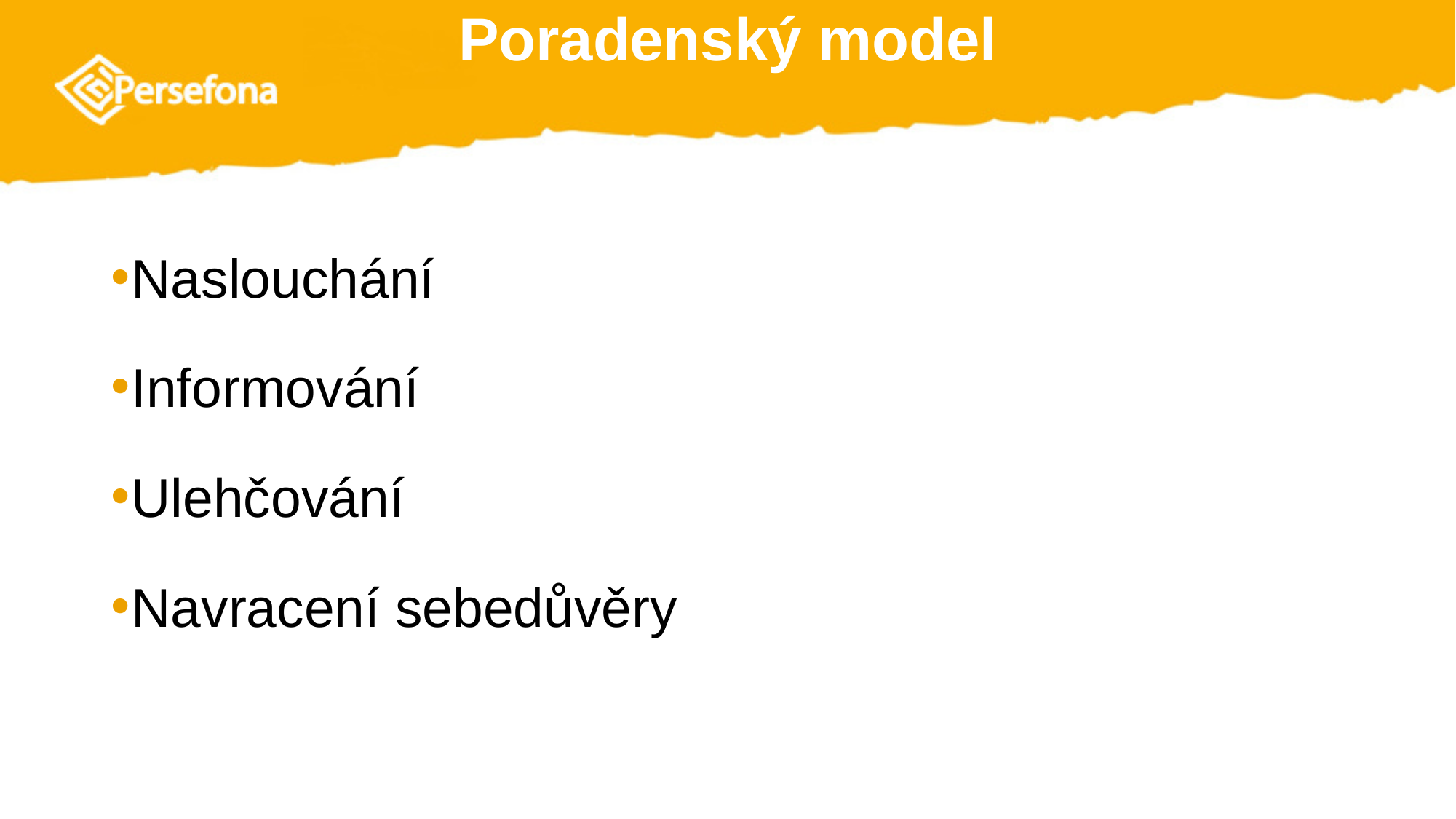

# Poradenský model
Naslouchání
Informování
Ulehčování
Navracení sebedůvěry